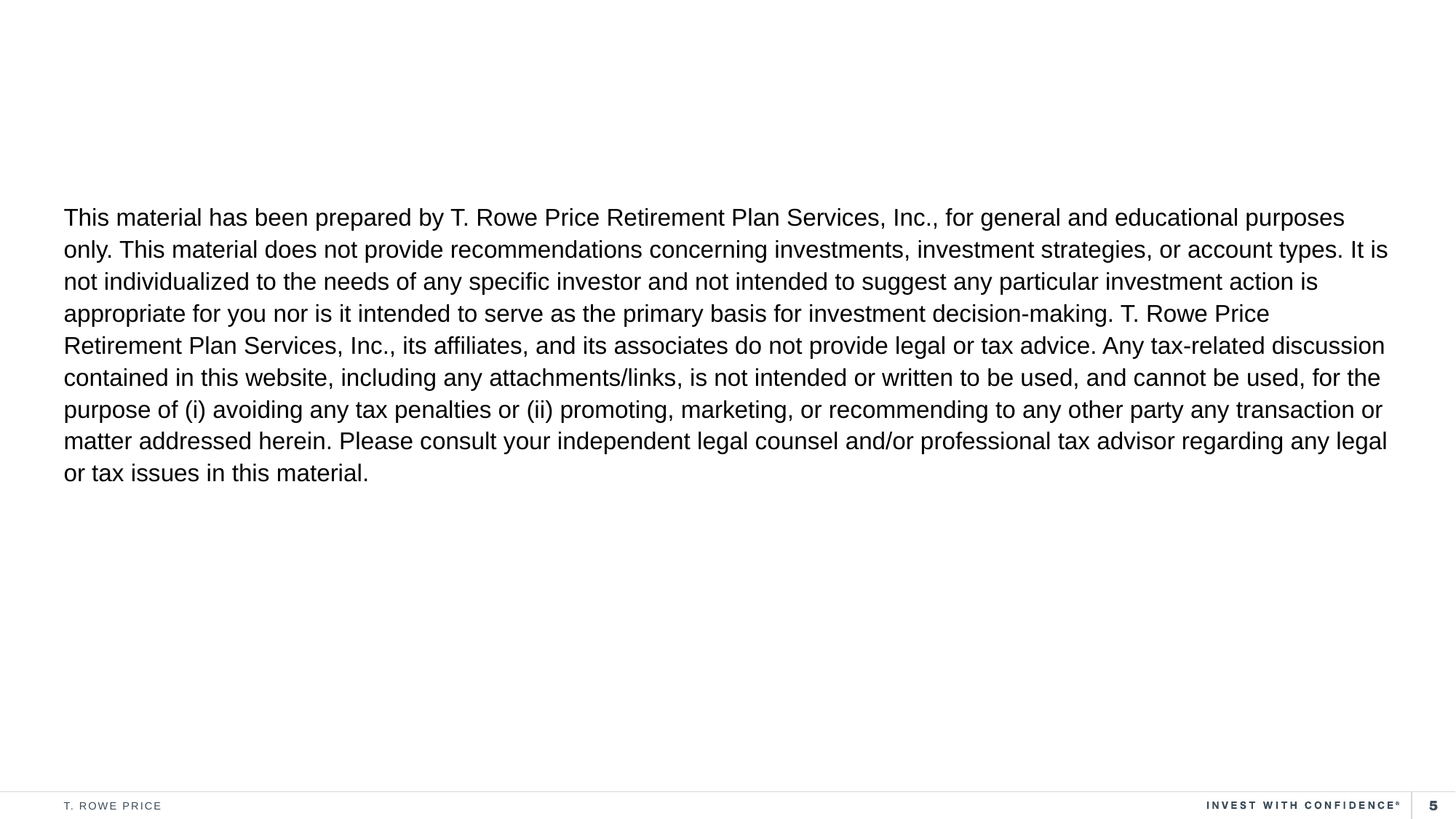

#

This material has been prepared by T. Rowe Price Retirement Plan Services, Inc., for general and educational purposes only. This material does not provide recommendations concerning investments, investment strategies, or account types. It is not individualized to the needs of any specific investor and not intended to suggest any particular investment action is appropriate for you nor is it intended to serve as the primary basis for investment decision-making. T. Rowe Price Retirement Plan Services, Inc., its affiliates, and its associates do not provide legal or tax advice. Any tax-related discussion contained in this website, including any attachments/links, is not intended or written to be used, and cannot be used, for the purpose of (i) avoiding any tax penalties or (ii) promoting, marketing, or recommending to any other party any transaction or matter addressed herein. Please consult your independent legal counsel and/or professional tax advisor regarding any legal or tax issues in this material.